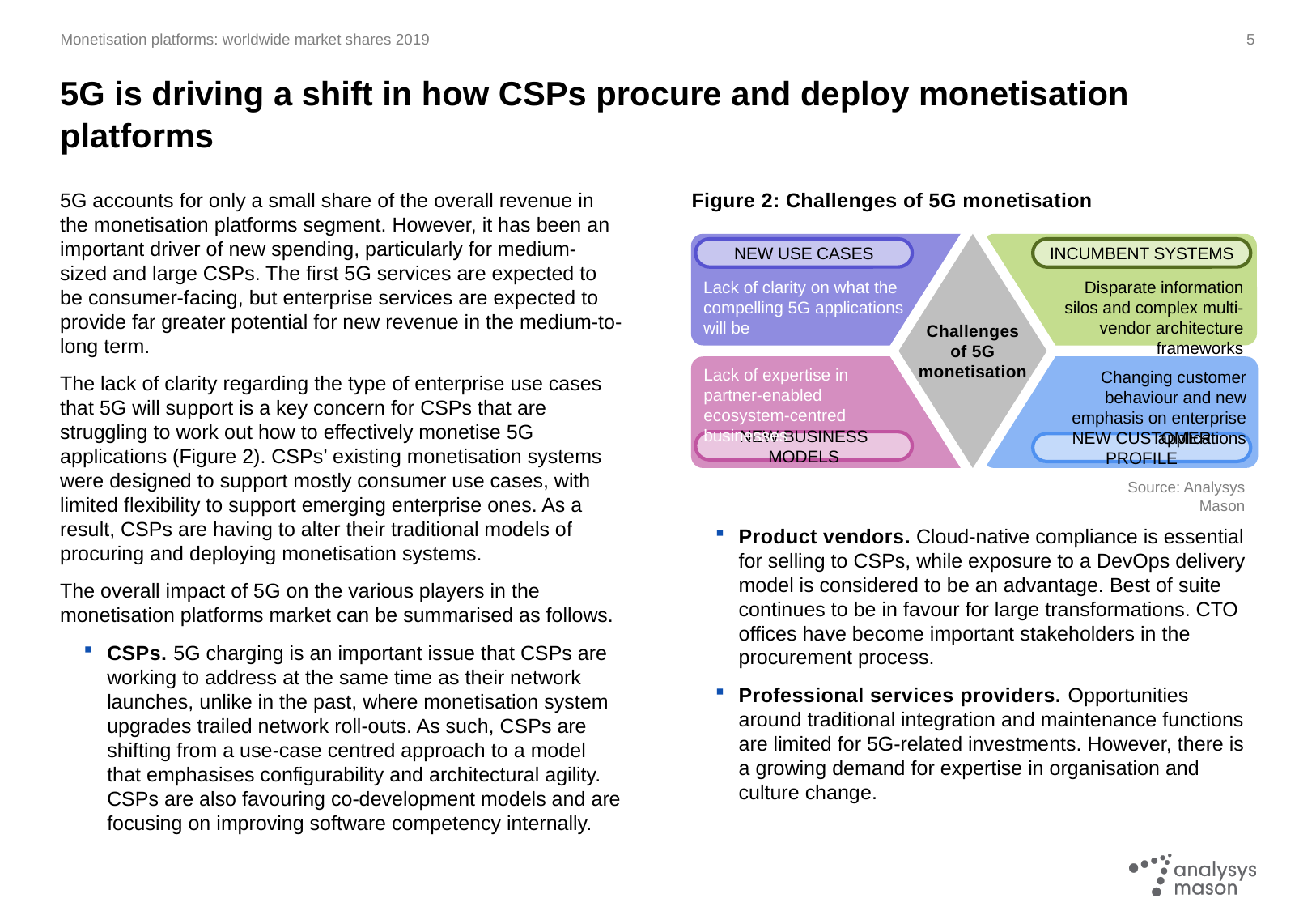

5
# 5G is driving a shift in how CSPs procure and deploy monetisation platforms
5G accounts for only a small share of the overall revenue in the monetisation platforms segment. However, it has been an important driver of new spending, particularly for medium-sized and large CSPs. The first 5G services are expected to be consumer-facing, but enterprise services are expected to provide far greater potential for new revenue in the medium-to-long term.
The lack of clarity regarding the type of enterprise use cases that 5G will support is a key concern for CSPs that are struggling to work out how to effectively monetise 5G applications (Figure 2). CSPs’ existing monetisation systems were designed to support mostly consumer use cases, with limited flexibility to support emerging enterprise ones. As a result, CSPs are having to alter their traditional models of procuring and deploying monetisation systems.
The overall impact of 5G on the various players in the monetisation platforms market can be summarised as follows.
CSPs. 5G charging is an important issue that CSPs are working to address at the same time as their network launches, unlike in the past, where monetisation system upgrades trailed network roll-outs. As such, CSPs are shifting from a use-case centred approach to a model that emphasises configurability and architectural agility. CSPs are also favouring co-development models and are focusing on improving software competency internally.

Figure 2: Challenges of 5G monetisation

Challenges
of 5G
monetisation

NEW USE CASES
INCUMBENT SYSTEMS
Lack of clarity on what the compelling 5G applications will be
Disparate information silos and complex multi-vendor architecture frameworks

Lack of expertise in
partner-enabled ecosystem-centred businesses
Changing customer behaviour and new emphasis on enterprise applications
NEW BUSINESS MODELS
NEW CUSTOMER PROFILE
Source: Analysys Mason
Product vendors. Cloud-native compliance is essential for selling to CSPs, while exposure to a DevOps delivery model is considered to be an advantage. Best of suite continues to be in favour for large transformations. CTO offices have become important stakeholders in the procurement process.
Professional services providers. Opportunities around traditional integration and maintenance functions are limited for 5G-related investments. However, there is a growing demand for expertise in organisation and culture change.